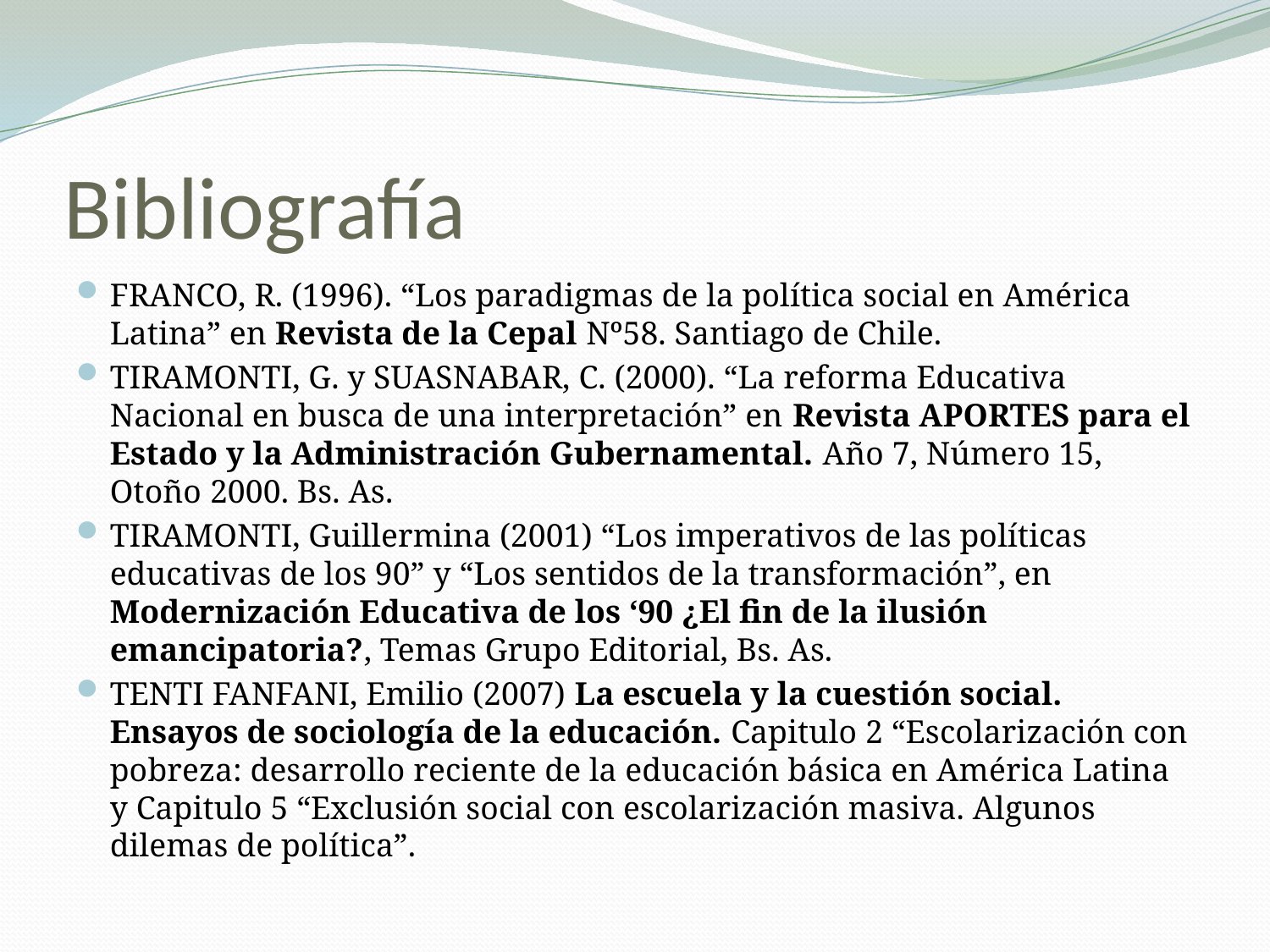

# Bibliografía
FRANCO, R. (1996). “Los paradigmas de la política social en América Latina” en Revista de la Cepal Nº58. Santiago de Chile.
TIRAMONTI, G. y SUASNABAR, C. (2000). “La reforma Educativa Nacional en busca de una interpretación” en Revista APORTES para el Estado y la Administración Gubernamental. Año 7, Número 15, Otoño 2000. Bs. As.
TIRAMONTI, Guillermina (2001) “Los imperativos de las políticas educativas de los 90” y “Los sentidos de la transformación”, en Modernización Educativa de los ‘90 ¿El fin de la ilusión emancipatoria?, Temas Grupo Editorial, Bs. As.
TENTI FANFANI, Emilio (2007) La escuela y la cuestión social. Ensayos de sociología de la educación. Capitulo 2 “Escolarización con pobreza: desarrollo reciente de la educación básica en América Latina y Capitulo 5 “Exclusión social con escolarización masiva. Algunos dilemas de política”.